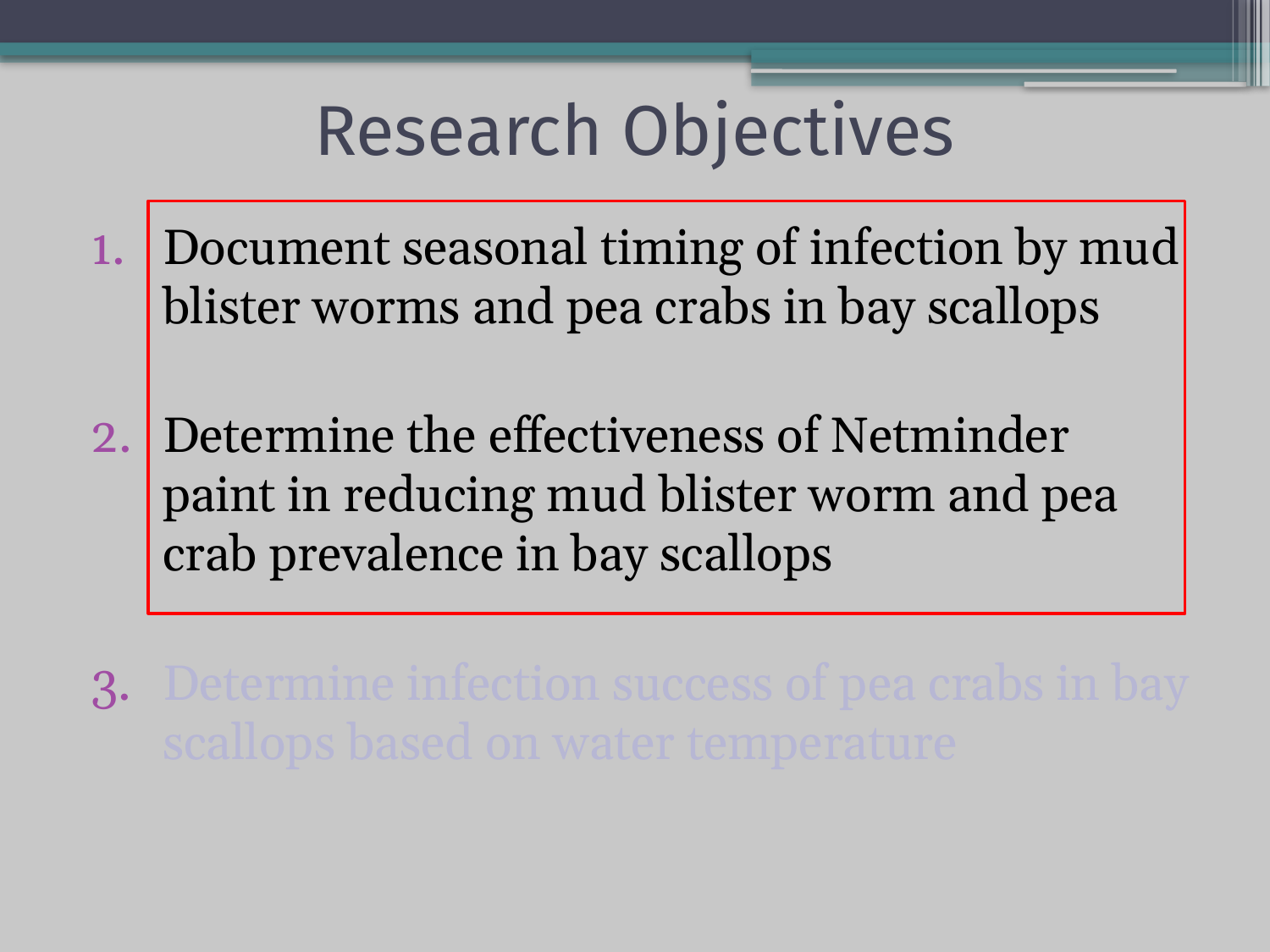

# Research Objectives

Document seasonal timing of infection by mud blister worms and pea crabs in bay scallops

Determine the effectiveness of Netminder paint in reducing mud blister worm and pea crab prevalence in bay scallops

Determine infection success of pea crabs in bay scallops based on water temperature